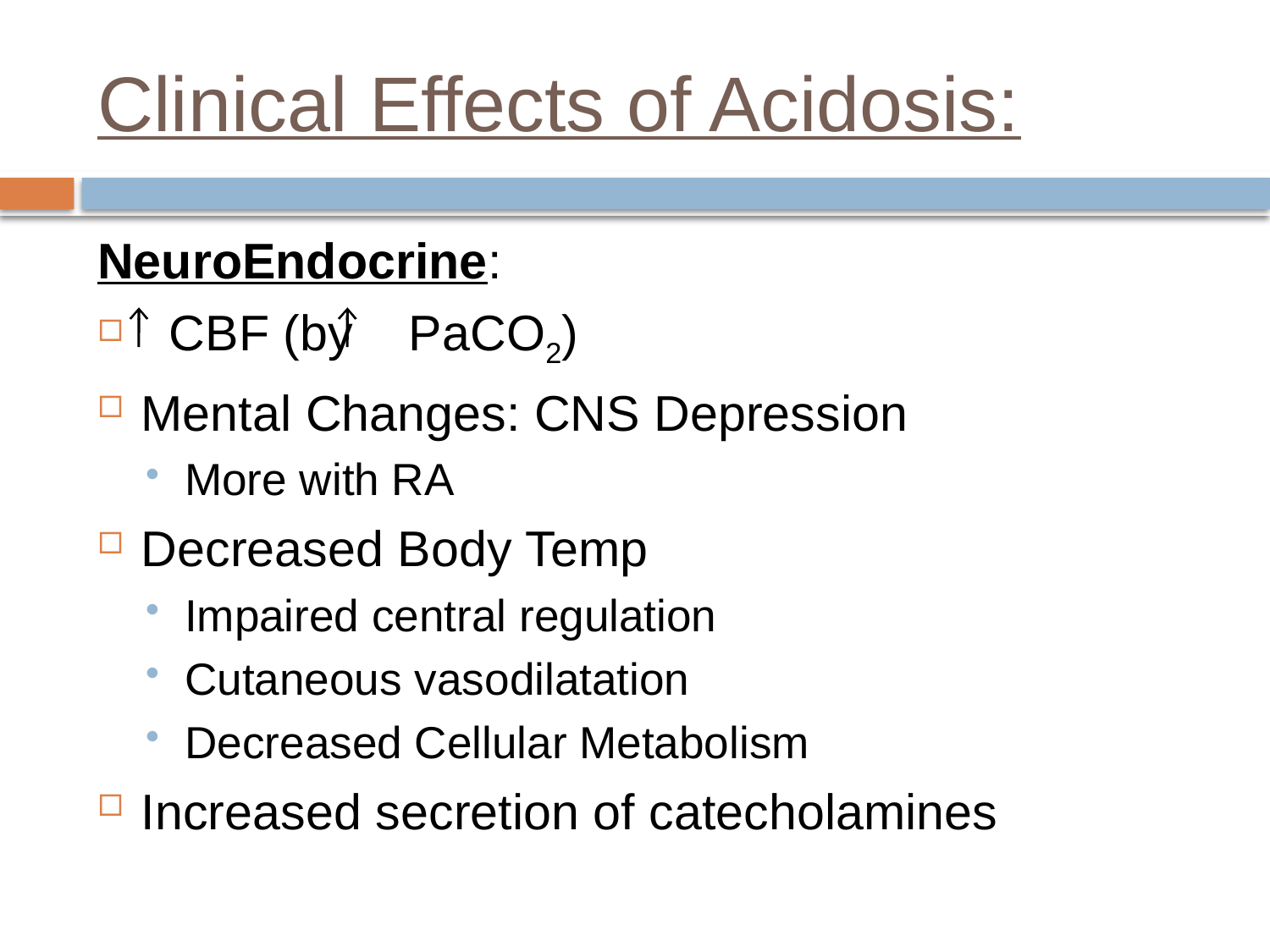

# Clinical Effects of Acidosis:
NeuroEndocrine:
  CBF (by    PaCO2)
Mental Changes: CNS Depression
More with RA
Decreased Body Temp
Impaired central regulation
Cutaneous vasodilatation
Decreased Cellular Metabolism
Increased secretion of catecholamines